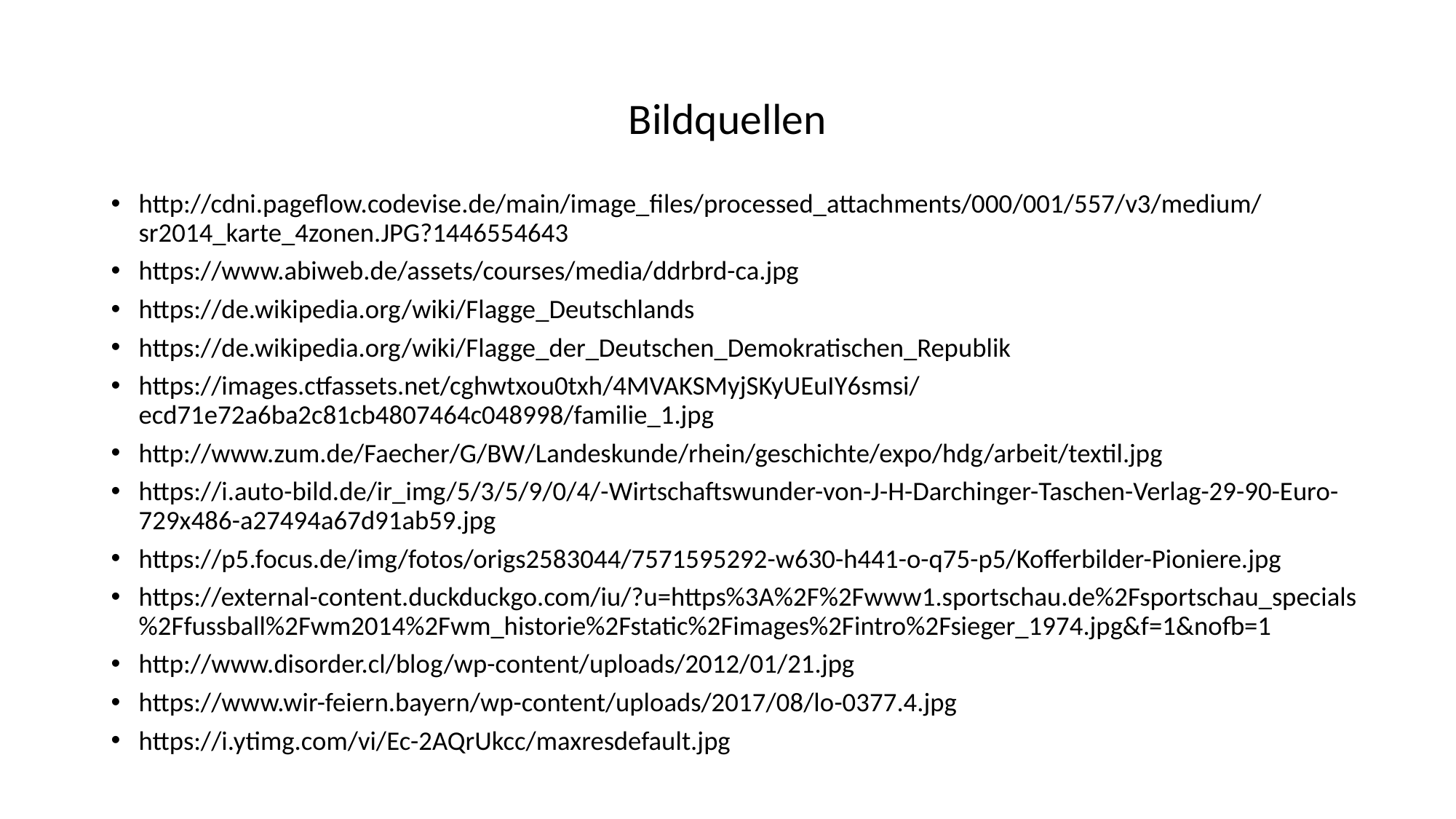

# Bildquellen
http://cdni.pageflow.codevise.de/main/image_files/processed_attachments/000/001/557/v3/medium/sr2014_karte_4zonen.JPG?1446554643
https://www.abiweb.de/assets/courses/media/ddrbrd-ca.jpg
https://de.wikipedia.org/wiki/Flagge_Deutschlands
https://de.wikipedia.org/wiki/Flagge_der_Deutschen_Demokratischen_Republik
https://images.ctfassets.net/cghwtxou0txh/4MVAKSMyjSKyUEuIY6smsi/ecd71e72a6ba2c81cb4807464c048998/familie_1.jpg
http://www.zum.de/Faecher/G/BW/Landeskunde/rhein/geschichte/expo/hdg/arbeit/textil.jpg
https://i.auto-bild.de/ir_img/5/3/5/9/0/4/-Wirtschaftswunder-von-J-H-Darchinger-Taschen-Verlag-29-90-Euro-729x486-a27494a67d91ab59.jpg
https://p5.focus.de/img/fotos/origs2583044/7571595292-w630-h441-o-q75-p5/Kofferbilder-Pioniere.jpg
https://external-content.duckduckgo.com/iu/?u=https%3A%2F%2Fwww1.sportschau.de%2Fsportschau_specials%2Ffussball%2Fwm2014%2Fwm_historie%2Fstatic%2Fimages%2Fintro%2Fsieger_1974.jpg&f=1&nofb=1
http://www.disorder.cl/blog/wp-content/uploads/2012/01/21.jpg
https://www.wir-feiern.bayern/wp-content/uploads/2017/08/lo-0377.4.jpg
https://i.ytimg.com/vi/Ec-2AQrUkcc/maxresdefault.jpg